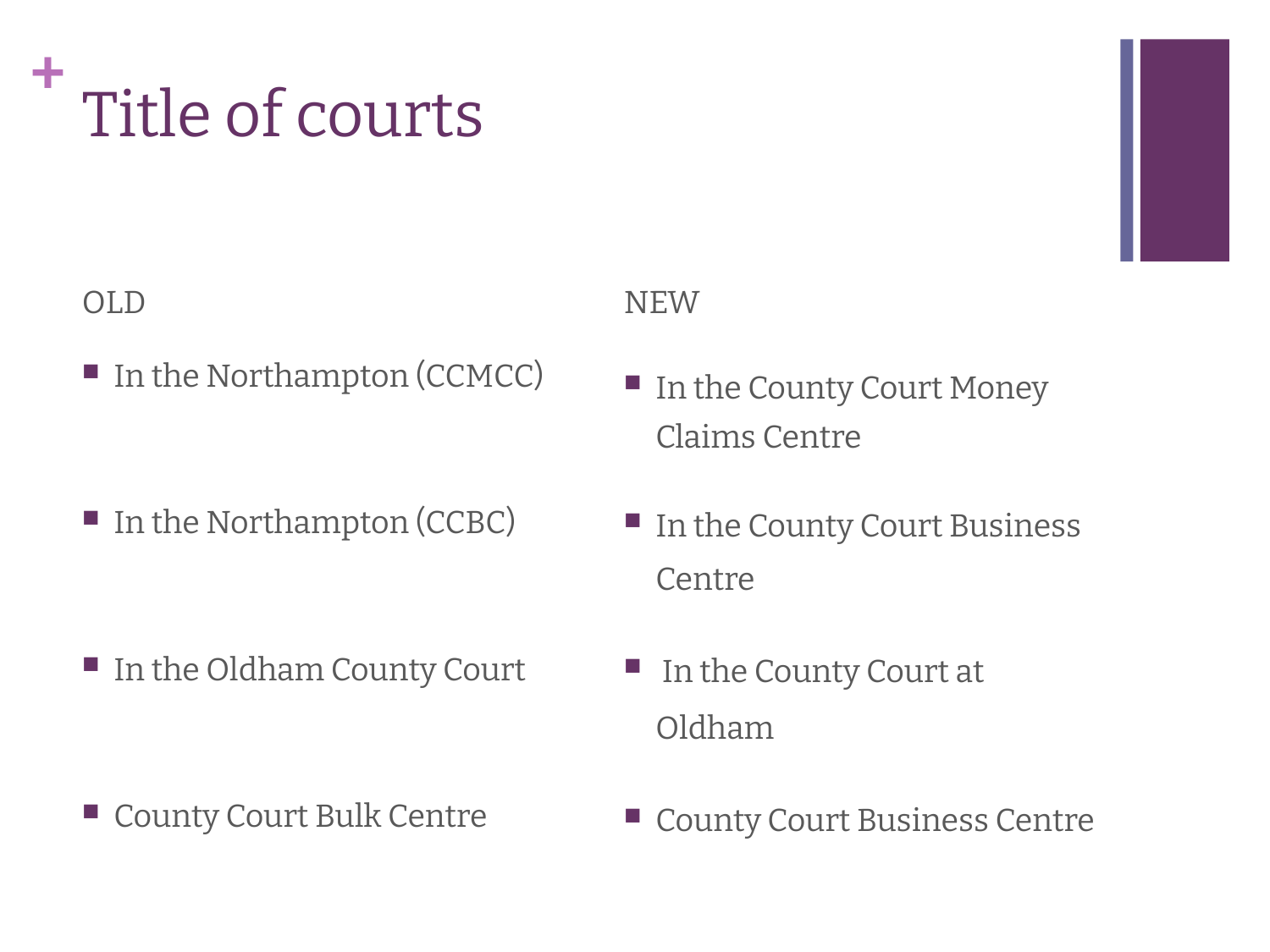

# Title of courts
OLD
In the Northampton (CCMCC)

In the Northampton (CCBC)

In the Oldham County Court

County Court Bulk Centre

NEW
In the County Court Money Claims Centre
In the County Court Business Centre
 In the County Court at Oldham
County Court Business Centre